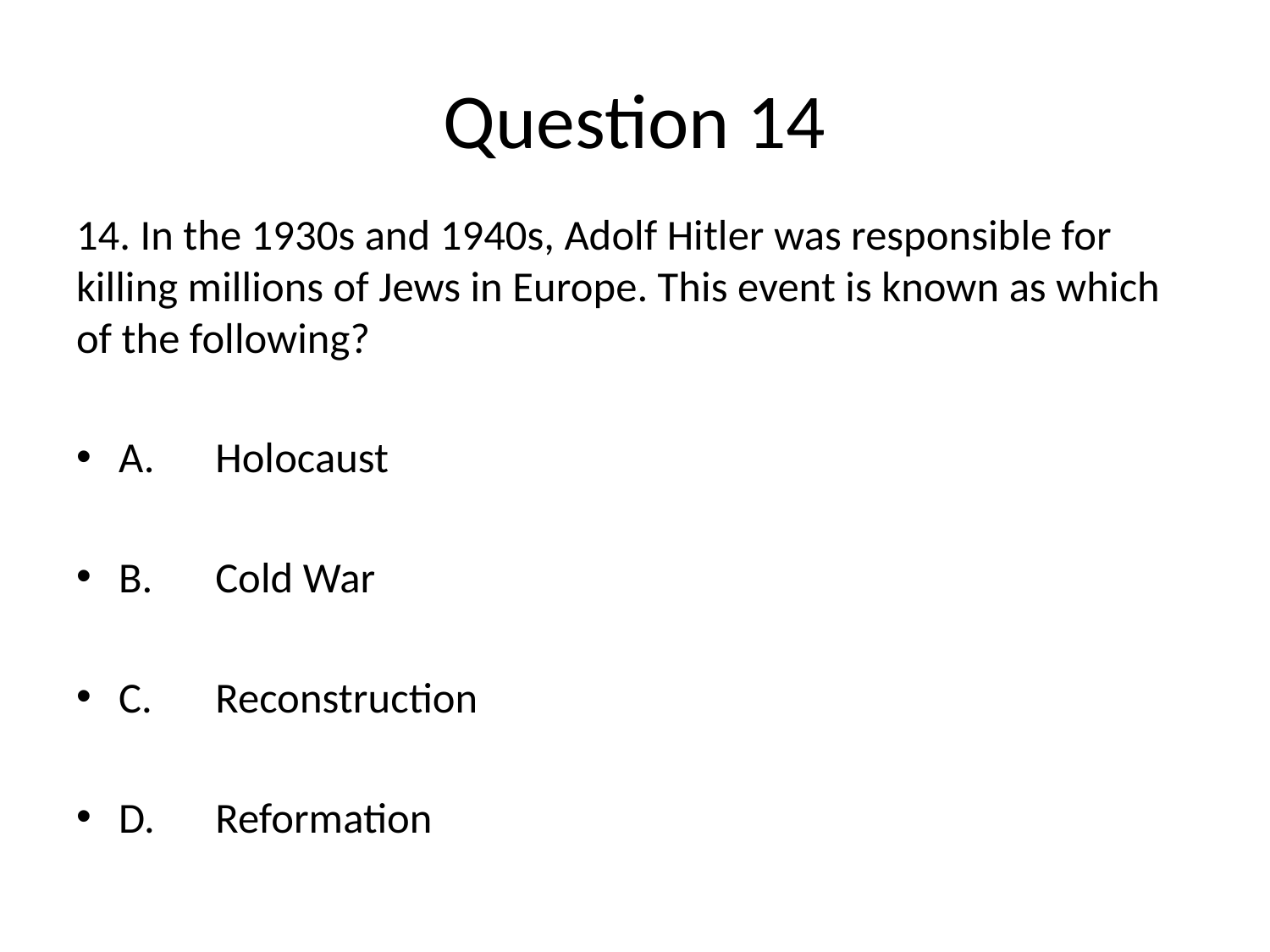

# Question 14
14. In the 1930s and 1940s, Adolf Hitler was responsible for killing millions of Jews in Europe. This event is known as which of the following?

A.	Holocaust

B.	Cold War

C.	Reconstruction

D.	Reformation